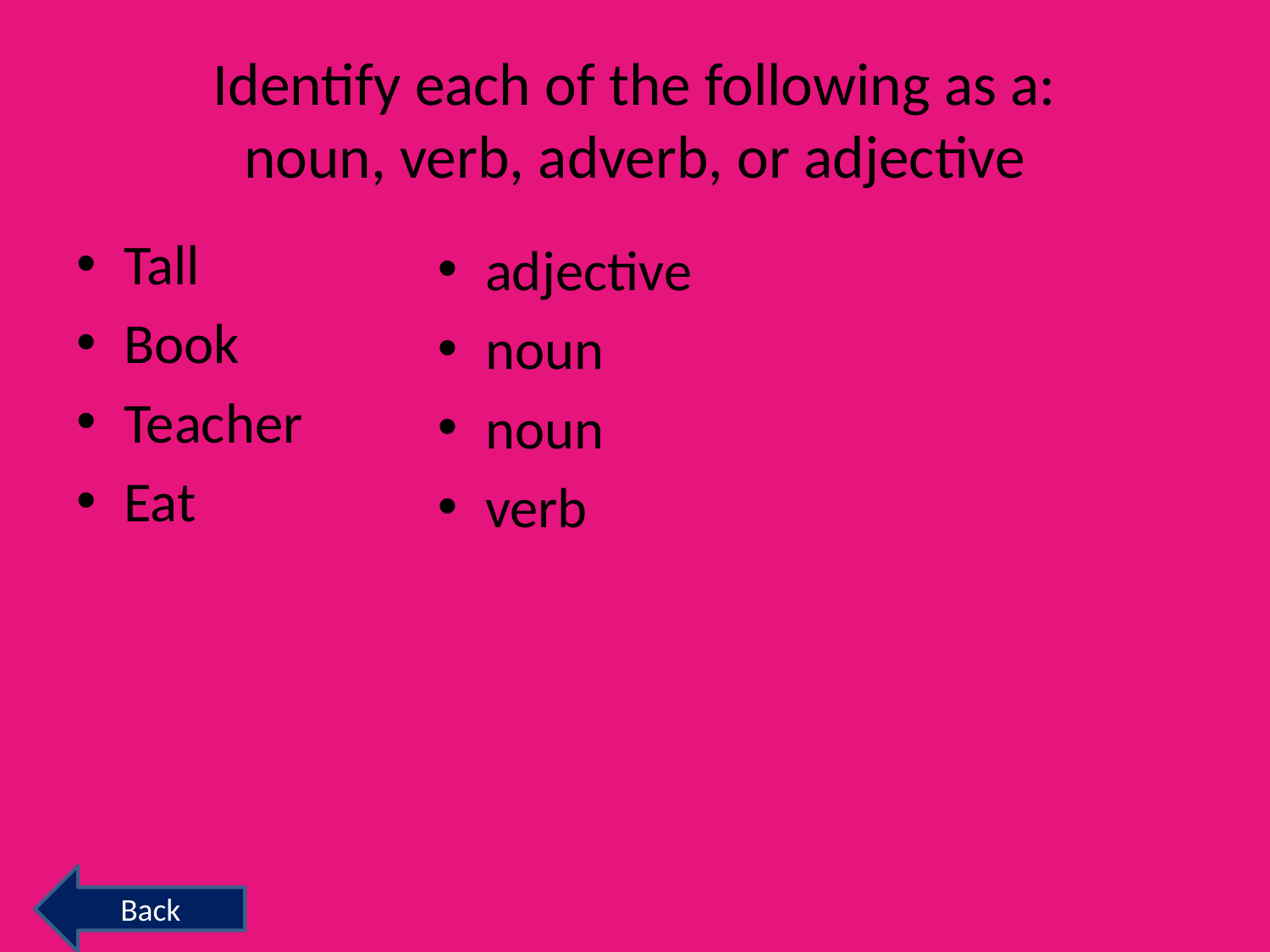

# Identify each of the following as a: noun, verb, adverb, or adjective
Tall
Book
Teacher
Eat
adjective
noun
noun
verb
Back